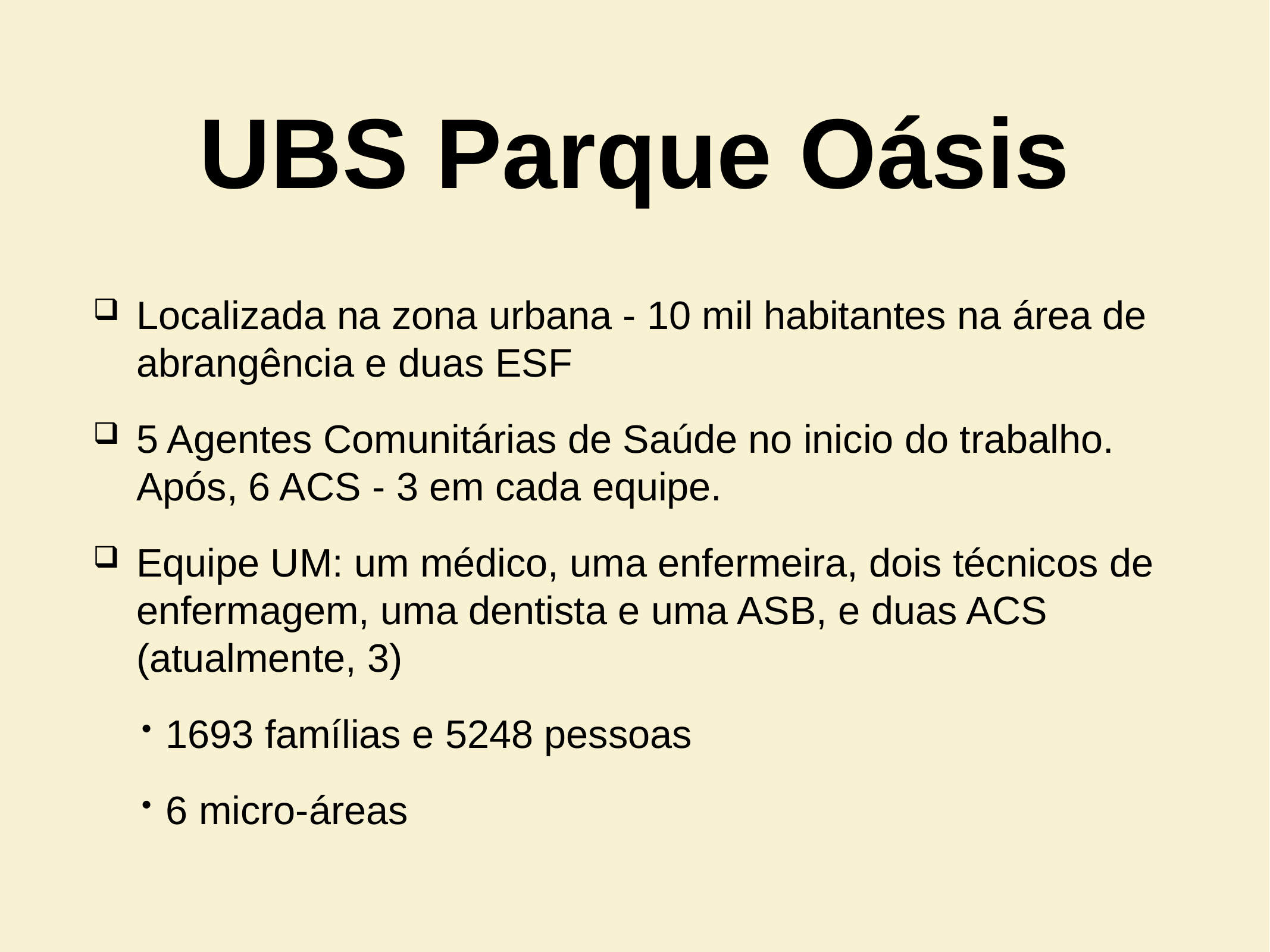

# UBS Parque Oásis
Localizada na zona urbana - 10 mil habitantes na área de abrangência e duas ESF
5 Agentes Comunitárias de Saúde no inicio do trabalho. Após, 6 ACS - 3 em cada equipe.
Equipe UM: um médico, uma enfermeira, dois técnicos de enfermagem, uma dentista e uma ASB, e duas ACS (atualmente, 3)
1693 famílias e 5248 pessoas
6 micro-áreas